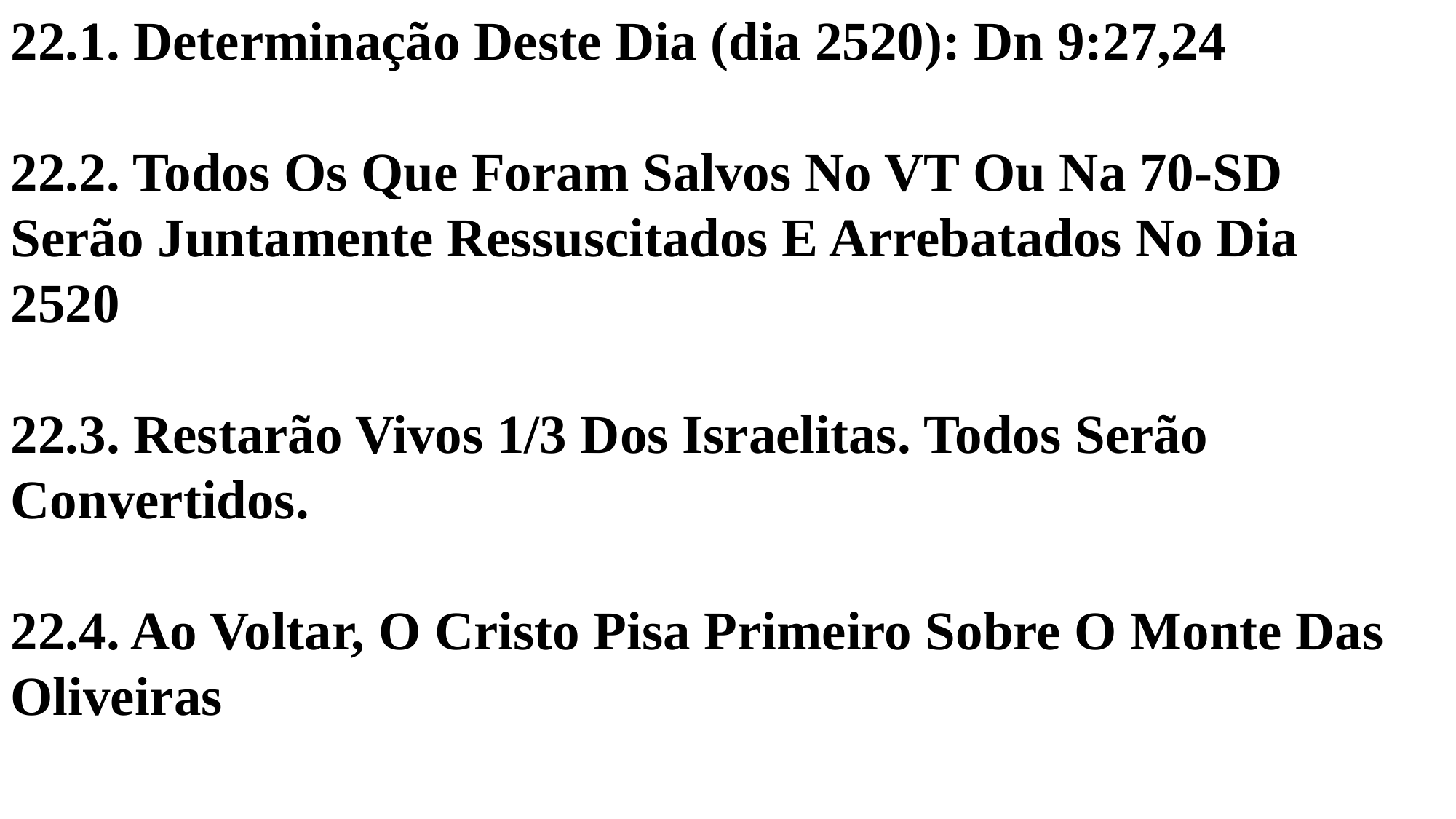

22.1. Determinação Deste Dia (dia 2520): Dn 9:27,24
22.2. Todos Os Que Foram Salvos No VT Ou Na 70-SD Serão Juntamente Ressuscitados E Arrebatados No Dia 2520
22.3. Restarão Vivos 1/3 Dos Israelitas. Todos Serão Convertidos.
22.4. Ao Voltar, O Cristo Pisa Primeiro Sobre O Monte Das Oliveiras